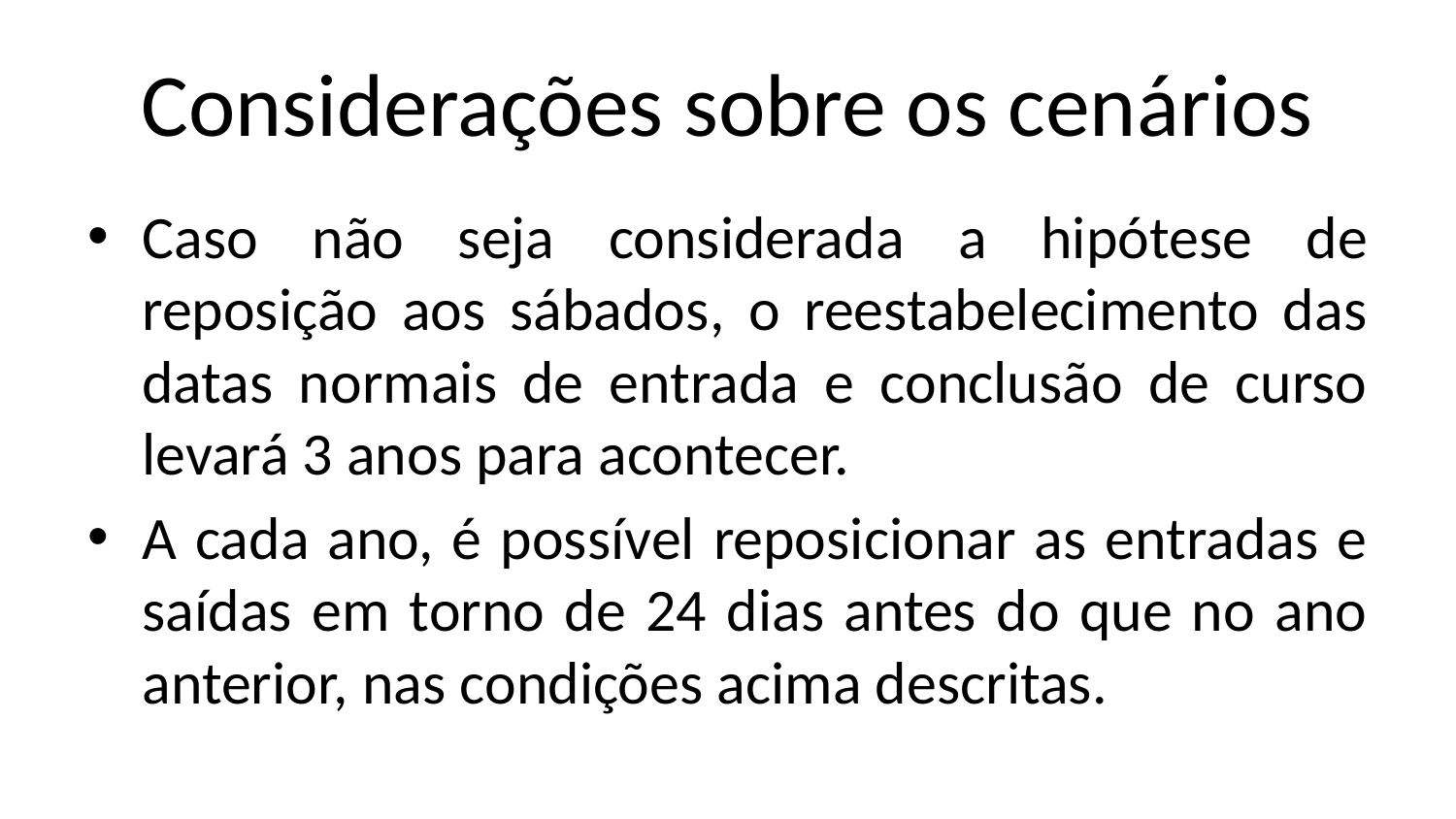

# Considerações sobre os cenários
Caso não seja considerada a hipótese de reposição aos sábados, o reestabelecimento das datas normais de entrada e conclusão de curso levará 3 anos para acontecer.
A cada ano, é possível reposicionar as entradas e saídas em torno de 24 dias antes do que no ano anterior, nas condições acima descritas.